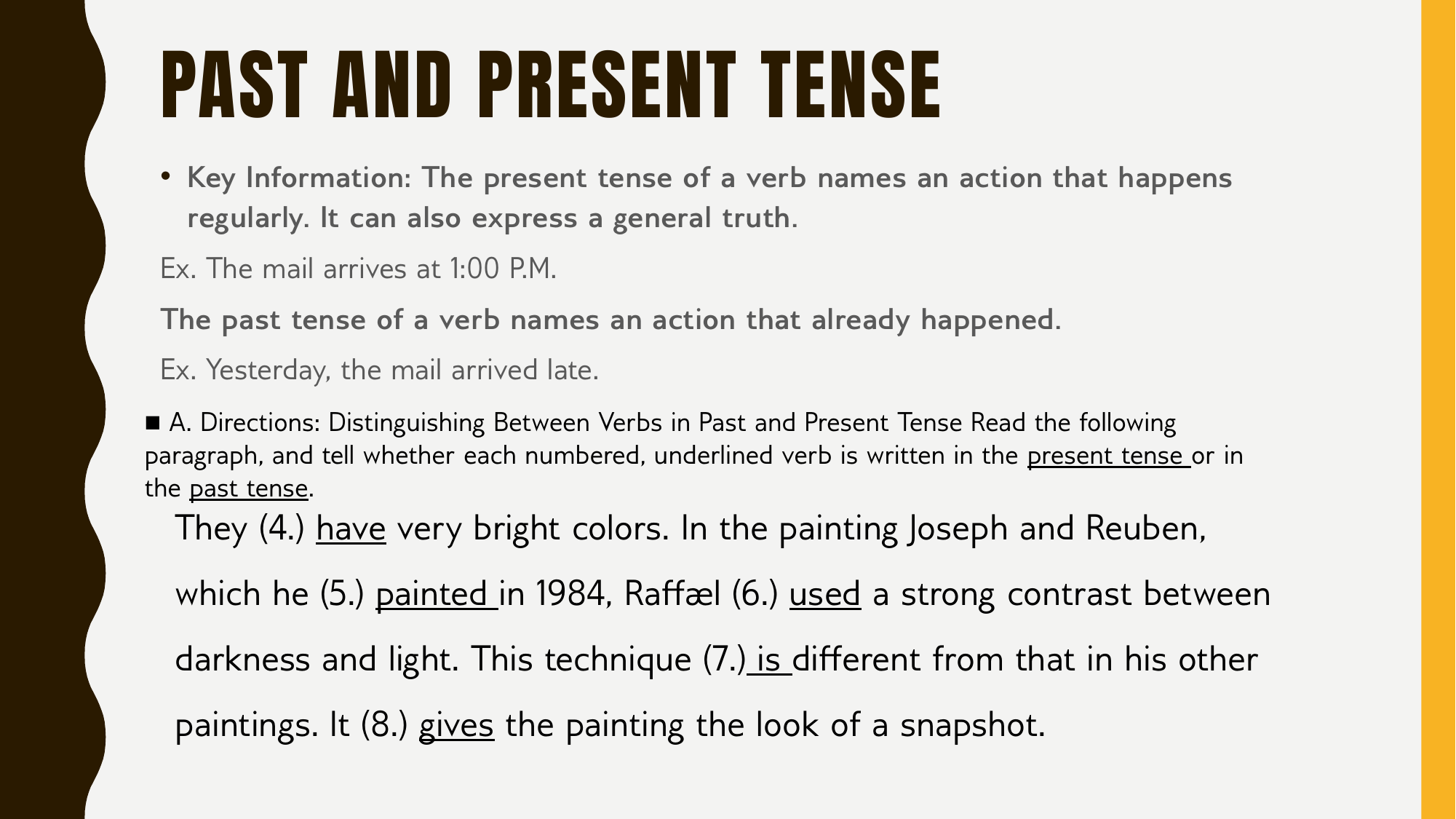

# Past and present tense
Key Information: The present tense of a verb names an action that happens regularly. It can also express a general truth.
Ex. The mail arrives at 1:00 P.M.
The past tense of a verb names an action that already happened.
Ex. Yesterday, the mail arrived late.
■ A. Directions: Distinguishing Between Verbs in Past and Present Tense Read the following paragraph, and tell whether each numbered, underlined verb is written in the present tense or in the past tense.
They (4.) have very bright colors. In the painting Joseph and Reuben, which he (5.) painted in 1984, Raffael (6.) used a strong contrast between darkness and light. This technique (7.) is different from that in his other paintings. It (8.) gives the painting the look of a snapshot.